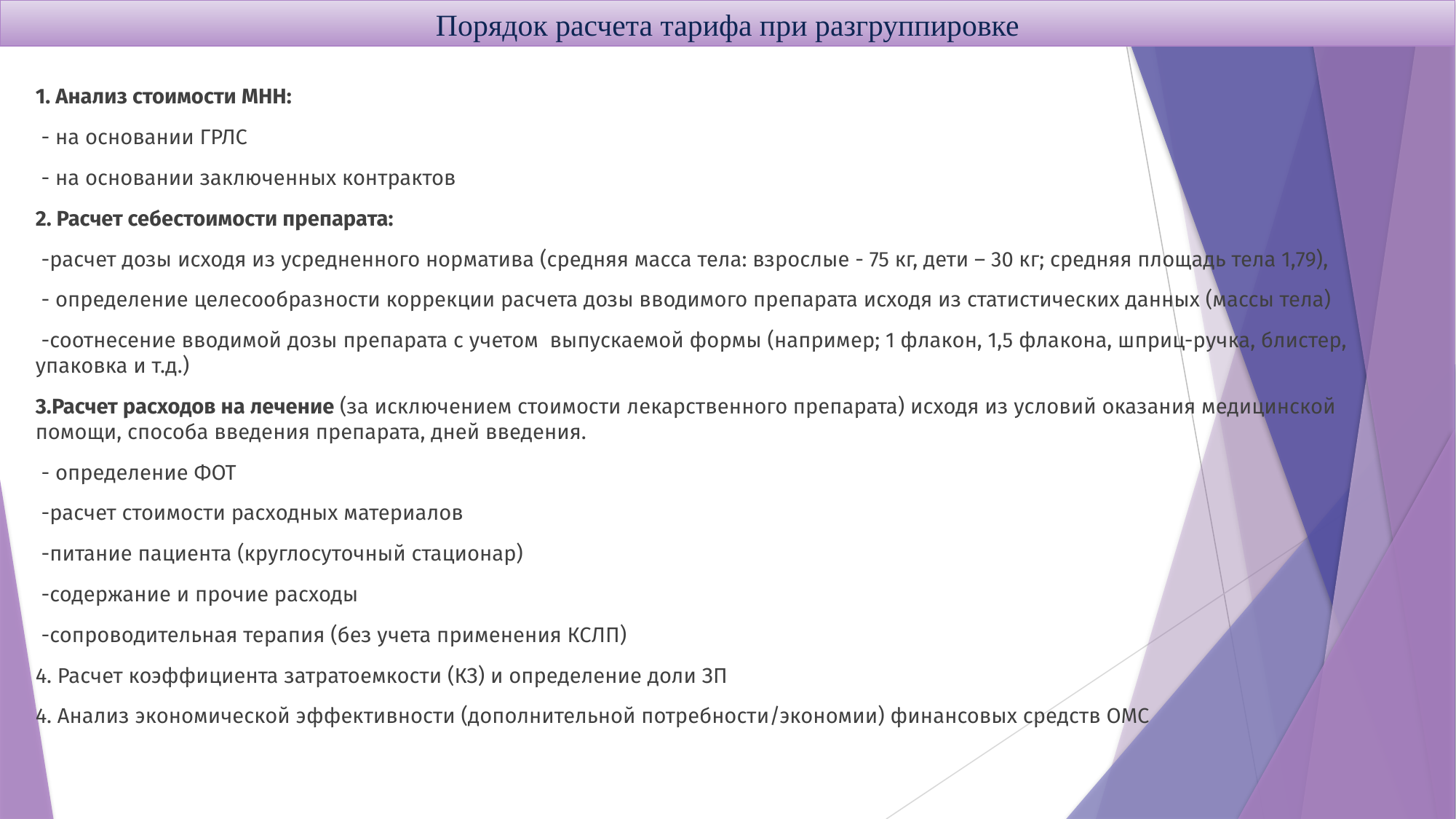

Порядок расчета тарифа при разгруппировке
1. Анализ стоимости МНН:
 - на основании ГРЛС
 - на основании заключенных контрактов
2. Расчет себестоимости препарата:
 -расчет дозы исходя из усредненного норматива (средняя масса тела: взрослые - 75 кг, дети – 30 кг; средняя площадь тела 1,79),
 - определение целесообразности коррекции расчета дозы вводимого препарата исходя из статистических данных (массы тела)
 -соотнесение вводимой дозы препарата с учетом  выпускаемой формы (например; 1 флакон, 1,5 флакона, шприц-ручка, блистер, упаковка и т.д.)
3.Расчет расходов на лечение (за исключением стоимости лекарственного препарата) исходя из условий оказания медицинской помощи, способа введения препарата, дней введения.
 - определение ФОТ
 -расчет стоимости расходных материалов
 -питание пациента (круглосуточный стационар)
 -содержание и прочие расходы
 -сопроводительная терапия (без учета применения КСЛП)
4. Расчет коэффициента затратоемкости (КЗ) и определение доли ЗП
4. Анализ экономической эффективности (дополнительной потребности/экономии) финансовых средств ОМС